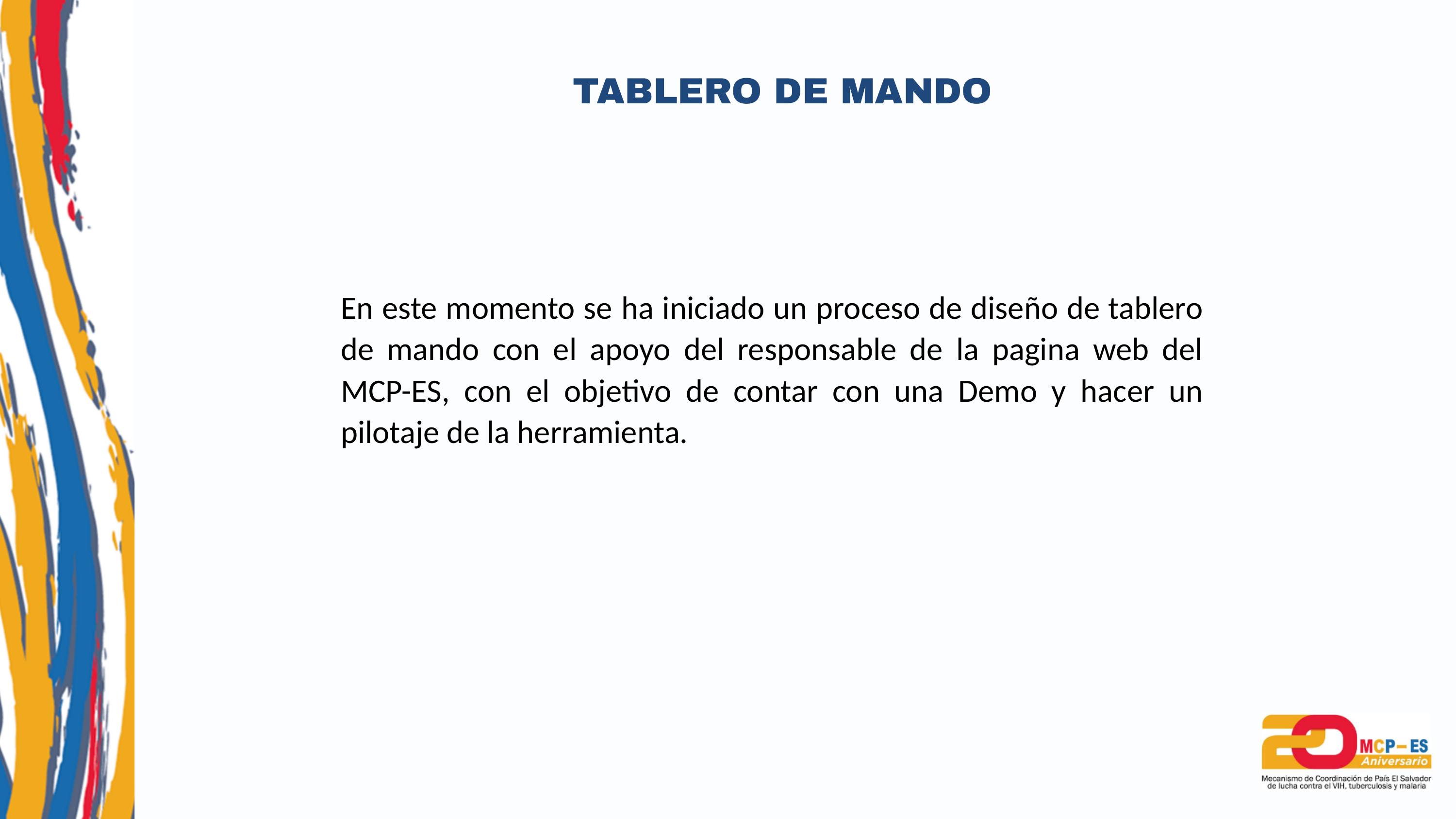

TABLERO DE MANDO

En este momento se ha iniciado un proceso de diseño de tablero de mando con el apoyo del responsable de la pagina web del MCP-ES, con el objetivo de contar con una Demo y hacer un pilotaje de la herramienta.